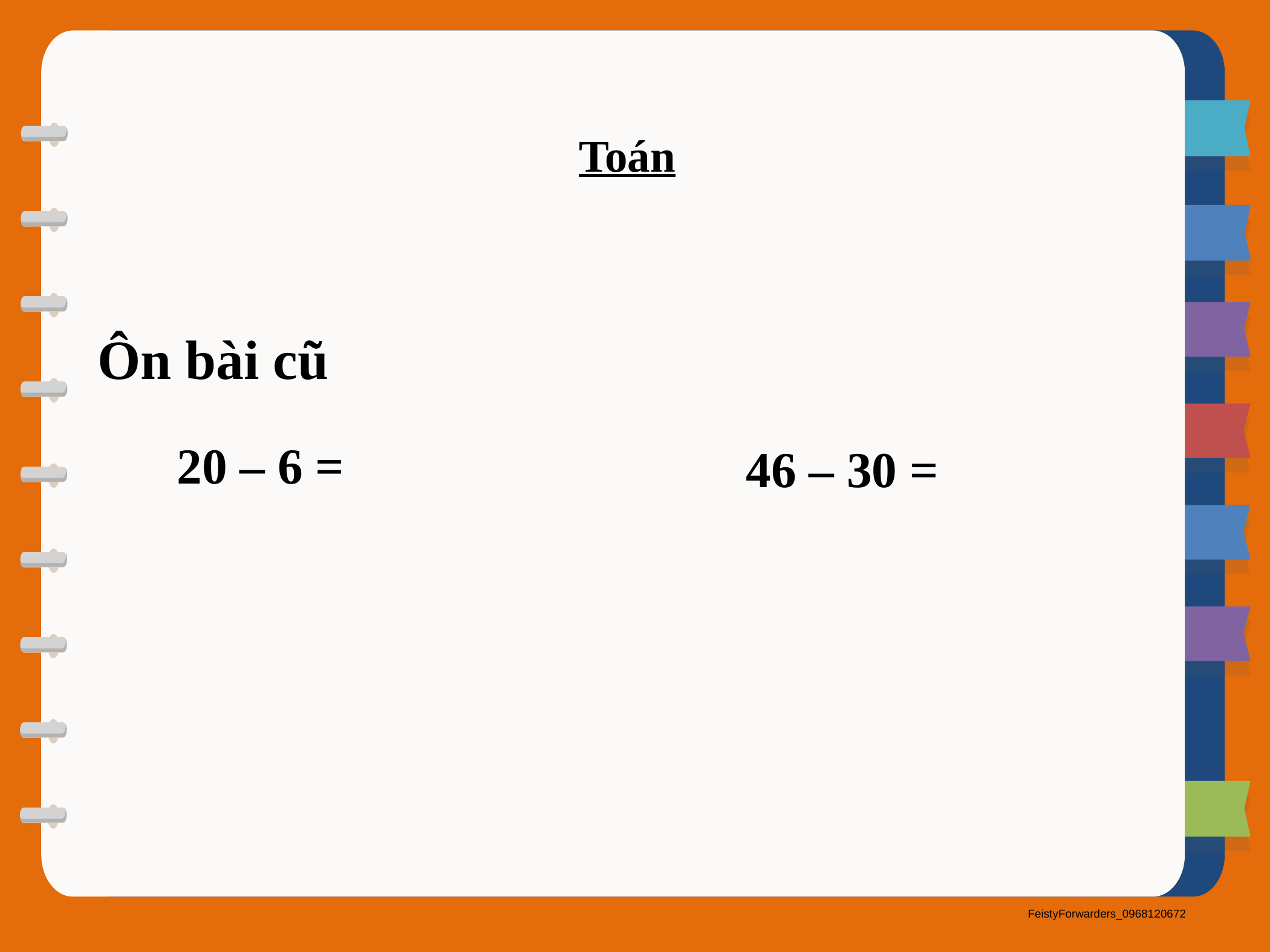

Toán
Ôn bài cũ
20 – 6 =
46 – 30 =